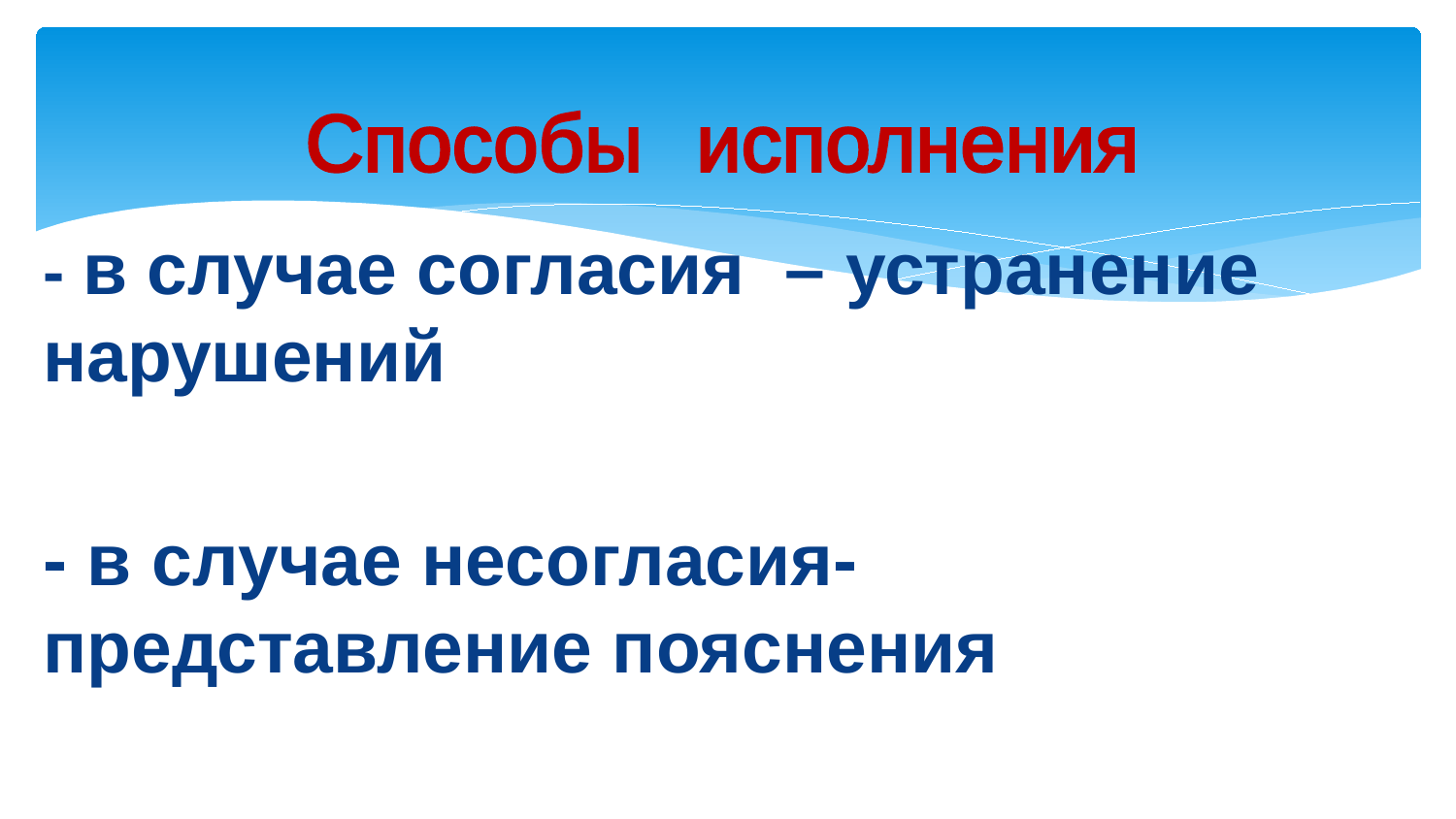

# Способы  исполнения
- в случае согласия  – устранение  нарушений

- в случае несогласия-представление пояснения